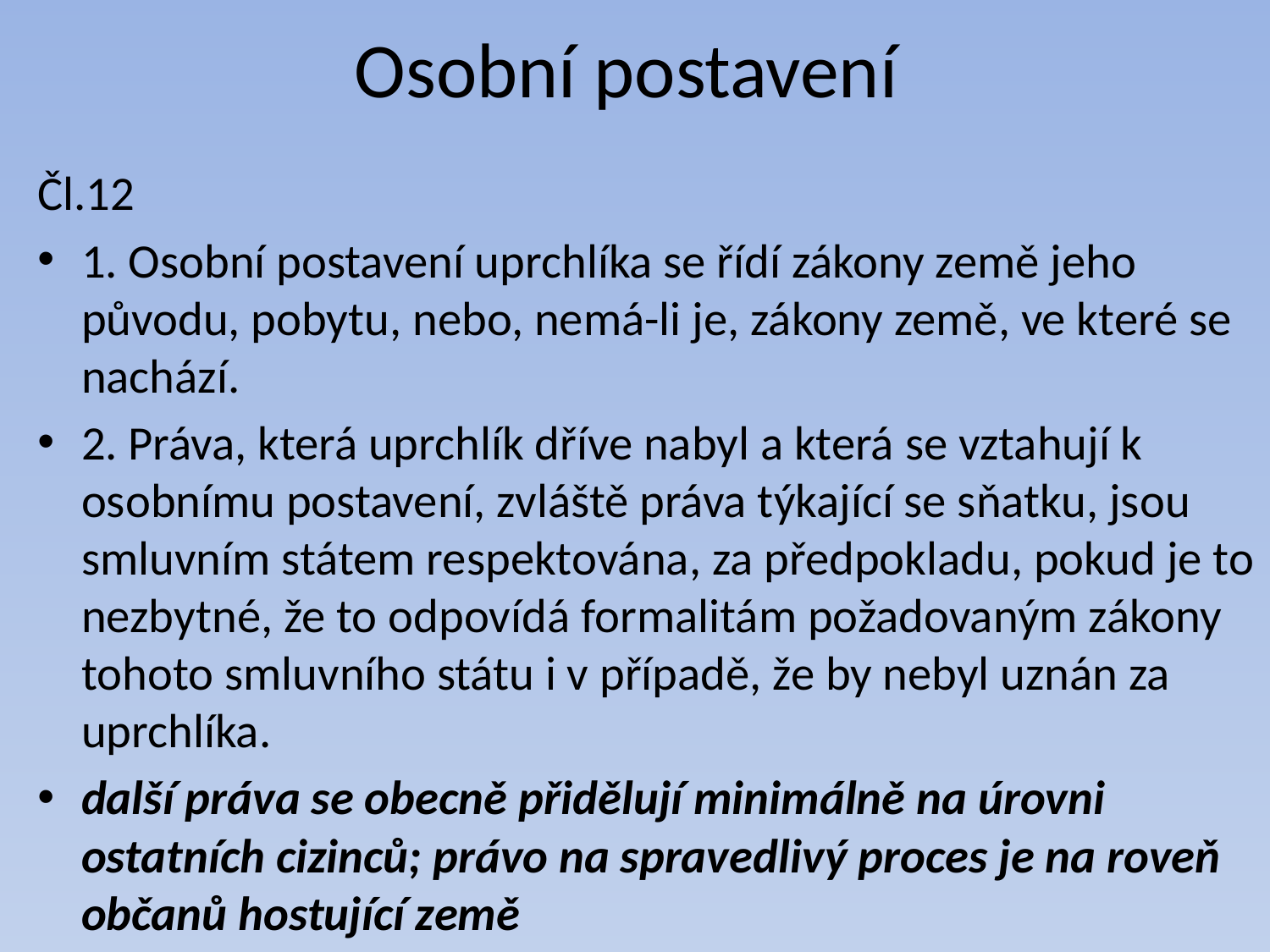

# Osobní postavení
Čl.12
1. Osobní postavení uprchlíka se řídí zákony země jeho původu, pobytu, nebo, nemá-li je, zákony země, ve které se nachází.
2. Práva, která uprchlík dříve nabyl a která se vztahují k osobnímu postavení, zvláště práva týkající se sňatku, jsou smluvním státem respektována, za předpokladu, pokud je to nezbytné, že to odpovídá formalitám požadovaným zákony tohoto smluvního státu i v případě, že by nebyl uznán za uprchlíka.
další práva se obecně přidělují minimálně na úrovni ostatních cizinců; právo na spravedlivý proces je na roveň občanů hostující země